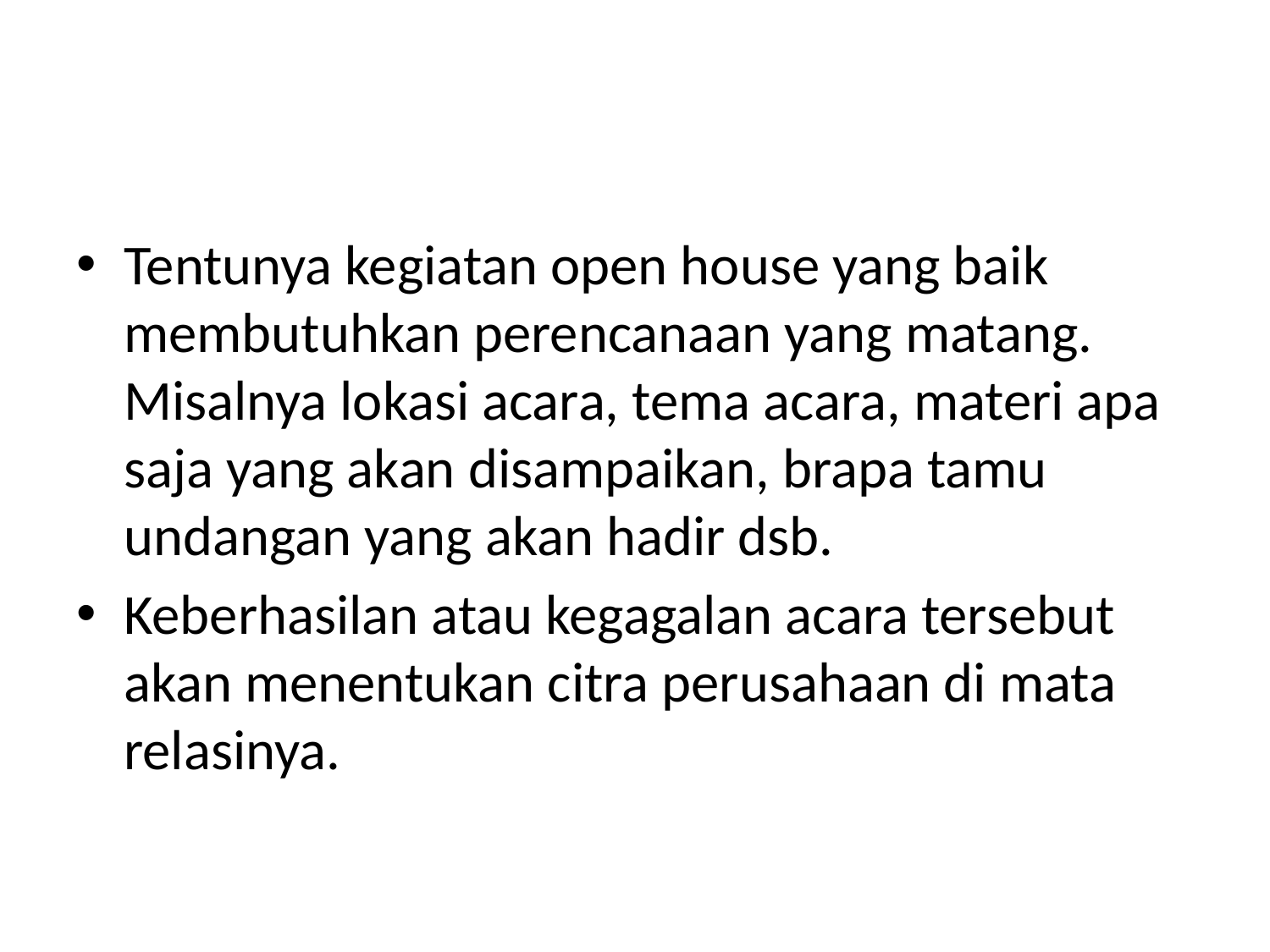

#
Tentunya kegiatan open house yang baik membutuhkan perencanaan yang matang. Misalnya lokasi acara, tema acara, materi apa saja yang akan disampaikan, brapa tamu undangan yang akan hadir dsb.
Keberhasilan atau kegagalan acara tersebut akan menentukan citra perusahaan di mata relasinya.